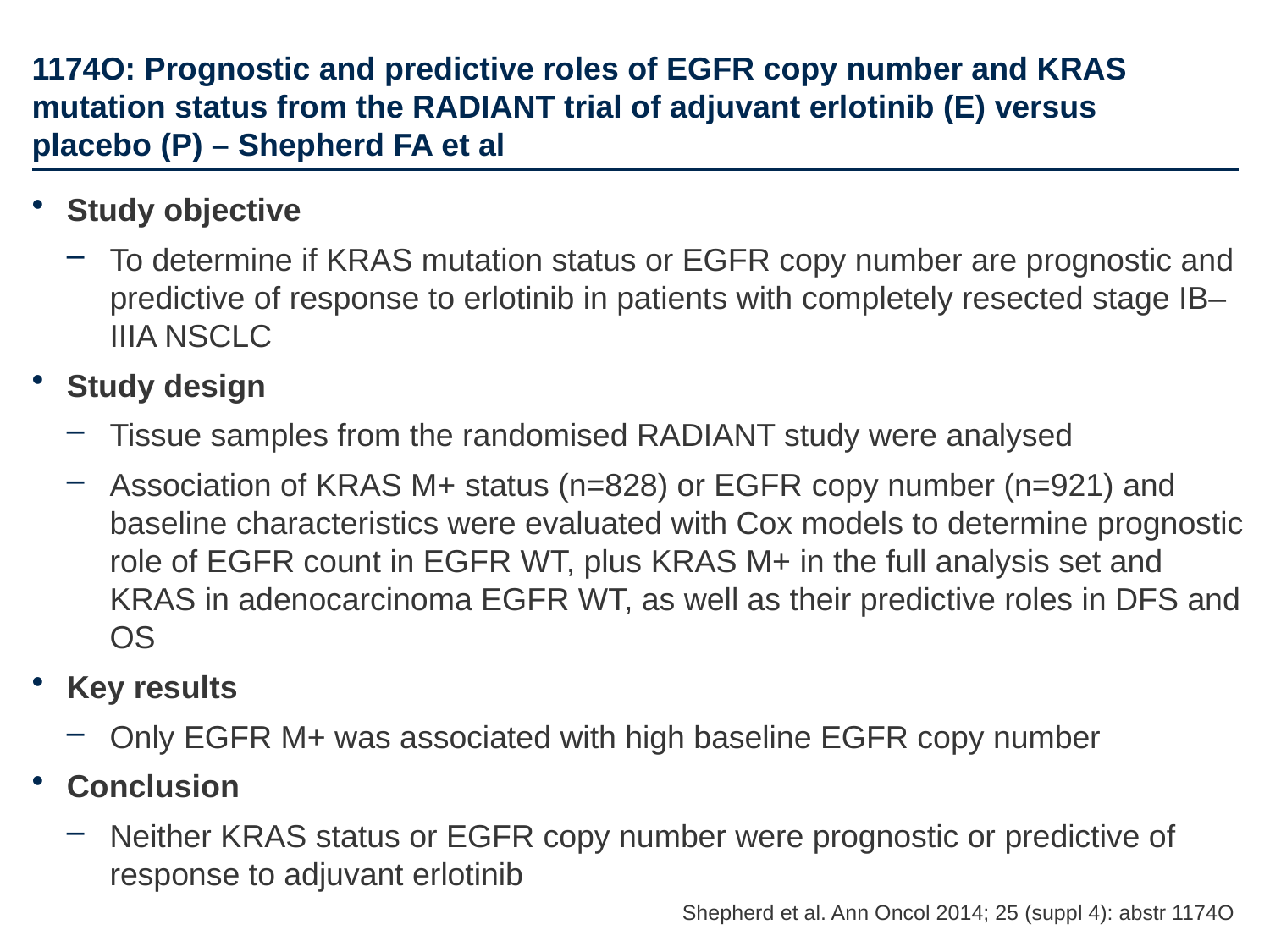

# 1174O: Prognostic and predictive roles of EGFR copy number and KRAS mutation status from the RADIANT trial of adjuvant erlotinib (E) versus placebo (P) – Shepherd FA et al
Study objective
To determine if KRAS mutation status or EGFR copy number are prognostic and predictive of response to erlotinib in patients with completely resected stage IB–IIIA NSCLC
Study design
Tissue samples from the randomised RADIANT study were analysed
Association of KRAS M+ status (n=828) or EGFR copy number (n=921) and baseline characteristics were evaluated with Cox models to determine prognostic role of EGFR count in EGFR WT, plus KRAS M+ in the full analysis set and KRAS in adenocarcinoma EGFR WT, as well as their predictive roles in DFS and OS
Key results
Only EGFR M+ was associated with high baseline EGFR copy number
Conclusion
Neither KRAS status or EGFR copy number were prognostic or predictive of response to adjuvant erlotinib
Shepherd et al. Ann Oncol 2014; 25 (suppl 4): abstr 1174O